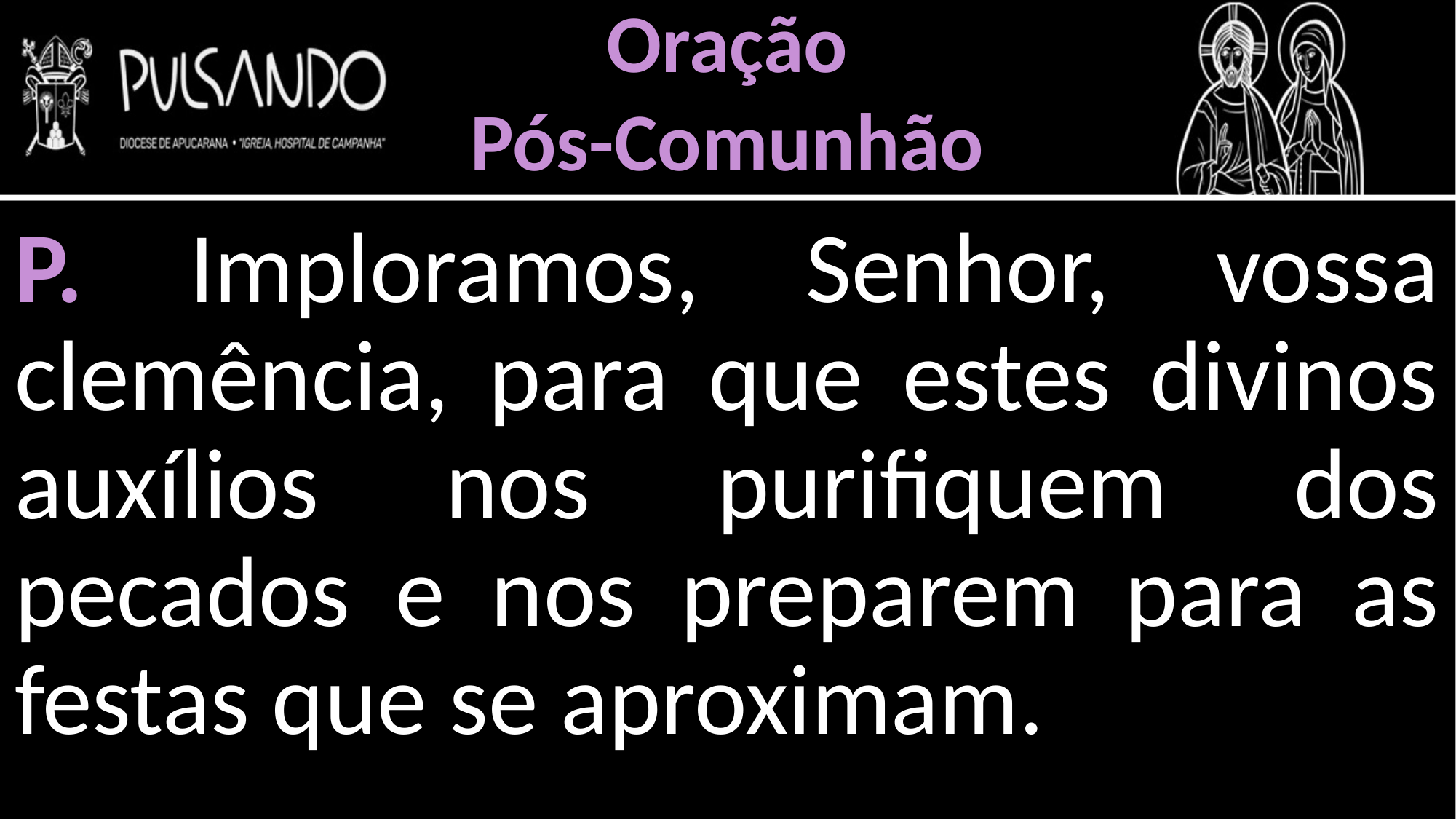

Oração
Pós-Comunhão
P. Imploramos, Senhor, vossa clemência, para que estes divinos auxílios nos purifiquem dos pecados e nos preparem para as festas que se aproximam.